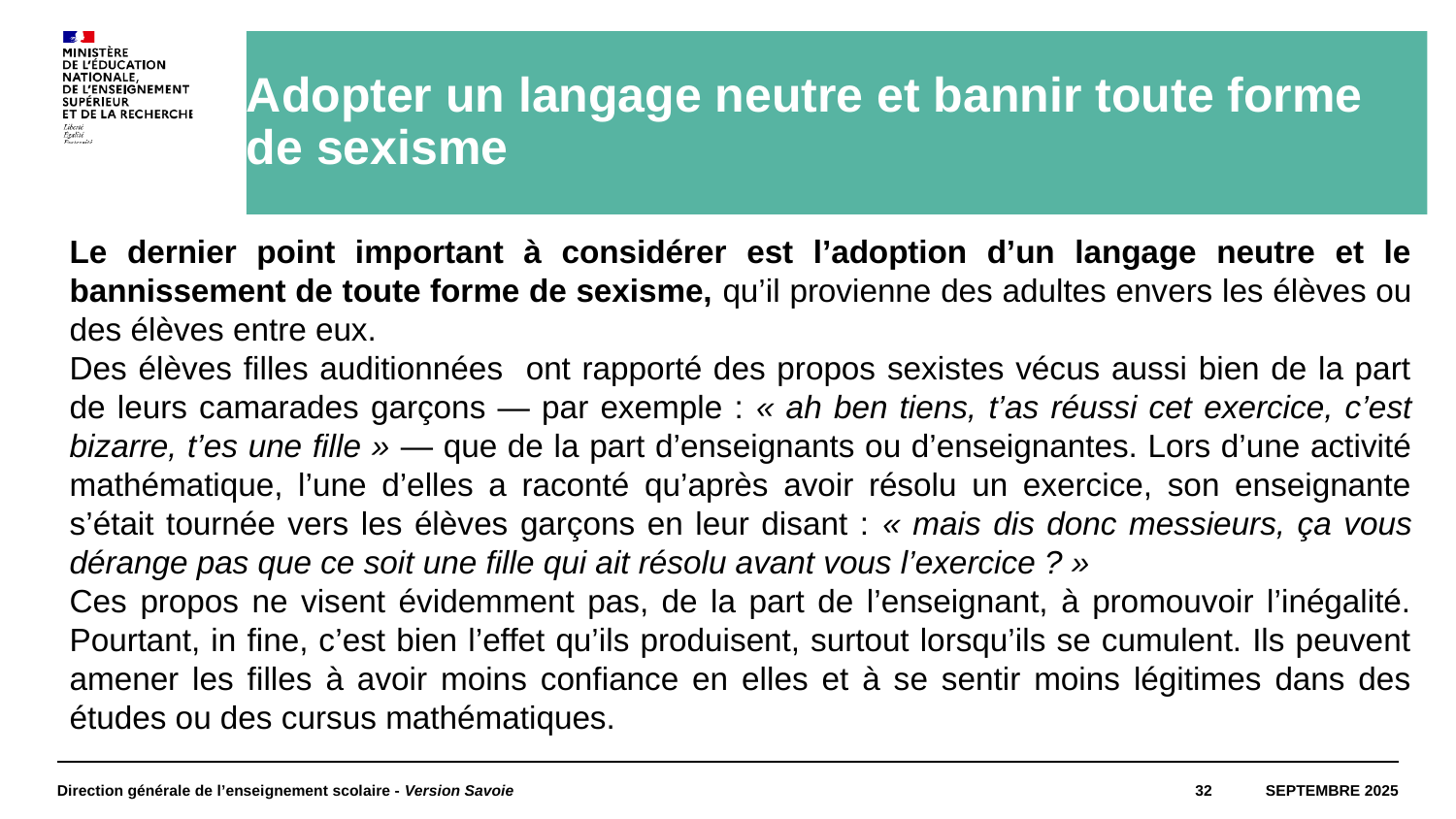

# Adopter un langage neutre et bannir toute forme de sexisme
Le dernier point important à considérer est l’adoption d’un langage neutre et le bannissement de toute forme de sexisme, qu’il provienne des adultes envers les élèves ou des élèves entre eux.
Des élèves filles auditionnées  ont rapporté des propos sexistes vécus aussi bien de la part de leurs camarades garçons — par exemple : « ah ben tiens, t’as réussi cet exercice, c’est bizarre, t’es une fille » — que de la part d’enseignants ou d’enseignantes. Lors d’une activité mathématique, l’une d’elles a raconté qu’après avoir résolu un exercice, son enseignante s’était tournée vers les élèves garçons en leur disant : « mais dis donc messieurs, ça vous dérange pas que ce soit une fille qui ait résolu avant vous l’exercice ? »
Ces propos ne visent évidemment pas, de la part de l’enseignant, à promouvoir l’inégalité. Pourtant, in fine, c’est bien l’effet qu’ils produisent, surtout lorsqu’ils se cumulent. Ils peuvent amener les filles à avoir moins confiance en elles et à se sentir moins légitimes dans des études ou des cursus mathématiques.

Direction générale de l’enseignement scolaire - Version Savoie
32
Septembre 2025